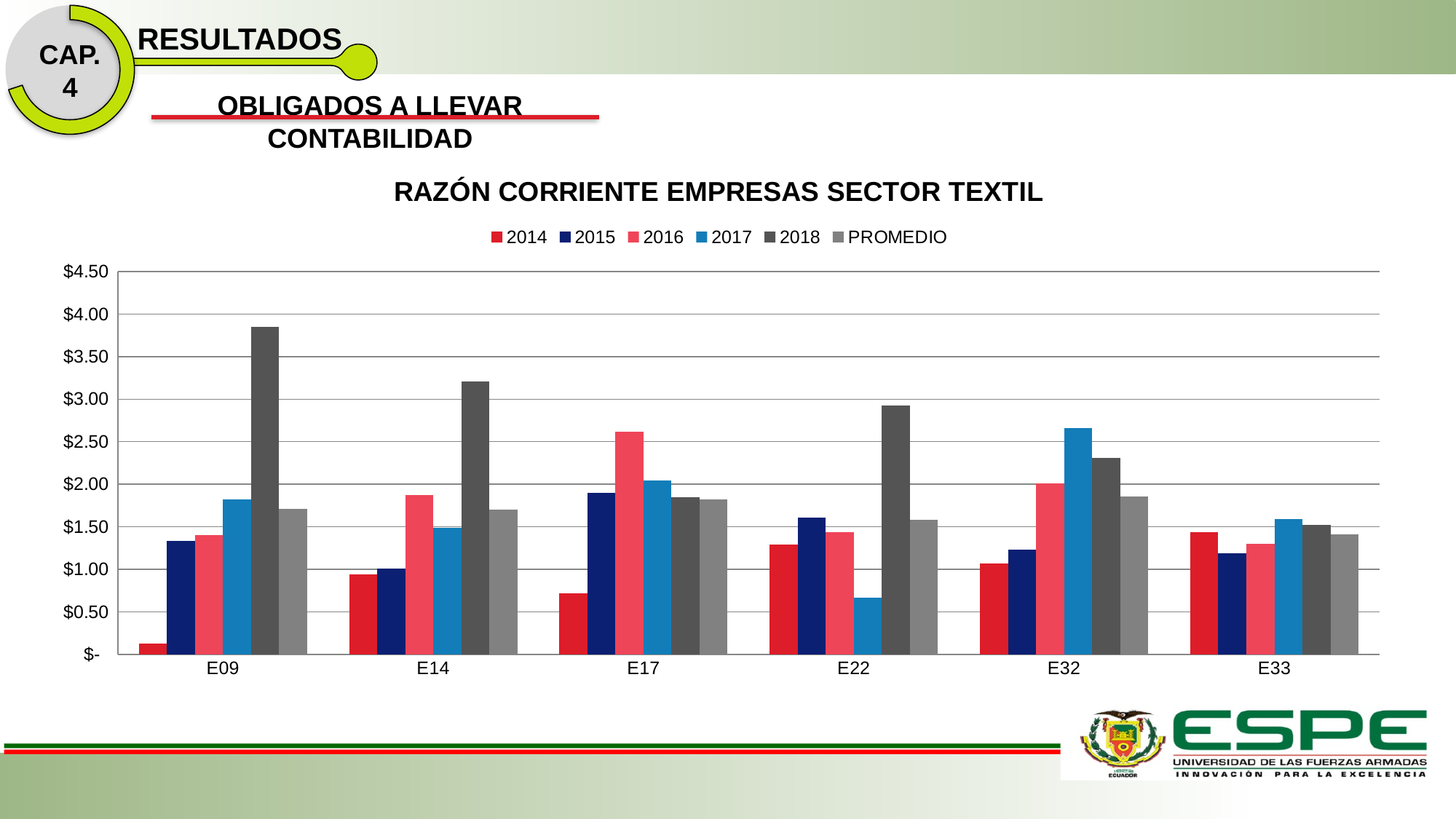

CAP. 4

RESULTADOS

OBLIGADOS A LLEVAR CONTABILIDAD

### Chart: RAZÓN CORRIENTE EMPRESAS SECTOR TEXTIL

| Category | 2014 | 2015 | 2016 | 2017 | 2018 | PROMEDIO |
|---|---|---|---|---|---|---|
| E09 | 0.12826874825759688 | 1.3345936055014576 | 1.4060296950128992 | 1.8239588468384391 | 3.851363084289262 | 1.708842795979931 |
| E14 | 0.941501931807147 | 1.0111832903575648 | 1.8718835036792807 | 1.4842844916071294 | 3.206830760230617 | 1.703136795536348 |
| E17 | 0.7178309578036877 | 1.8958719516798228 | 2.614145414599547 | 2.0399739962110752 | 1.8472274009410536 | 1.8230099442470373 |
| E22 | 1.2944248195573935 | 1.6090766219442467 | 1.436271727696496 | 0.6672424965446616 | 2.925025616790674 | 1.5864082565066941 |
| E32 | 1.0656603788084738 | 1.232439942089202 | 2.0092291366126815 | 2.66033451108992 | 2.3098393944311733 | 1.85550067260629 |
| E33 | 1.4369097103999284 | 1.1858545294217266 | 1.3024067826914971 | 1.5941556734673847 | 1.5237742869076571 | 1.4086201965776388 |